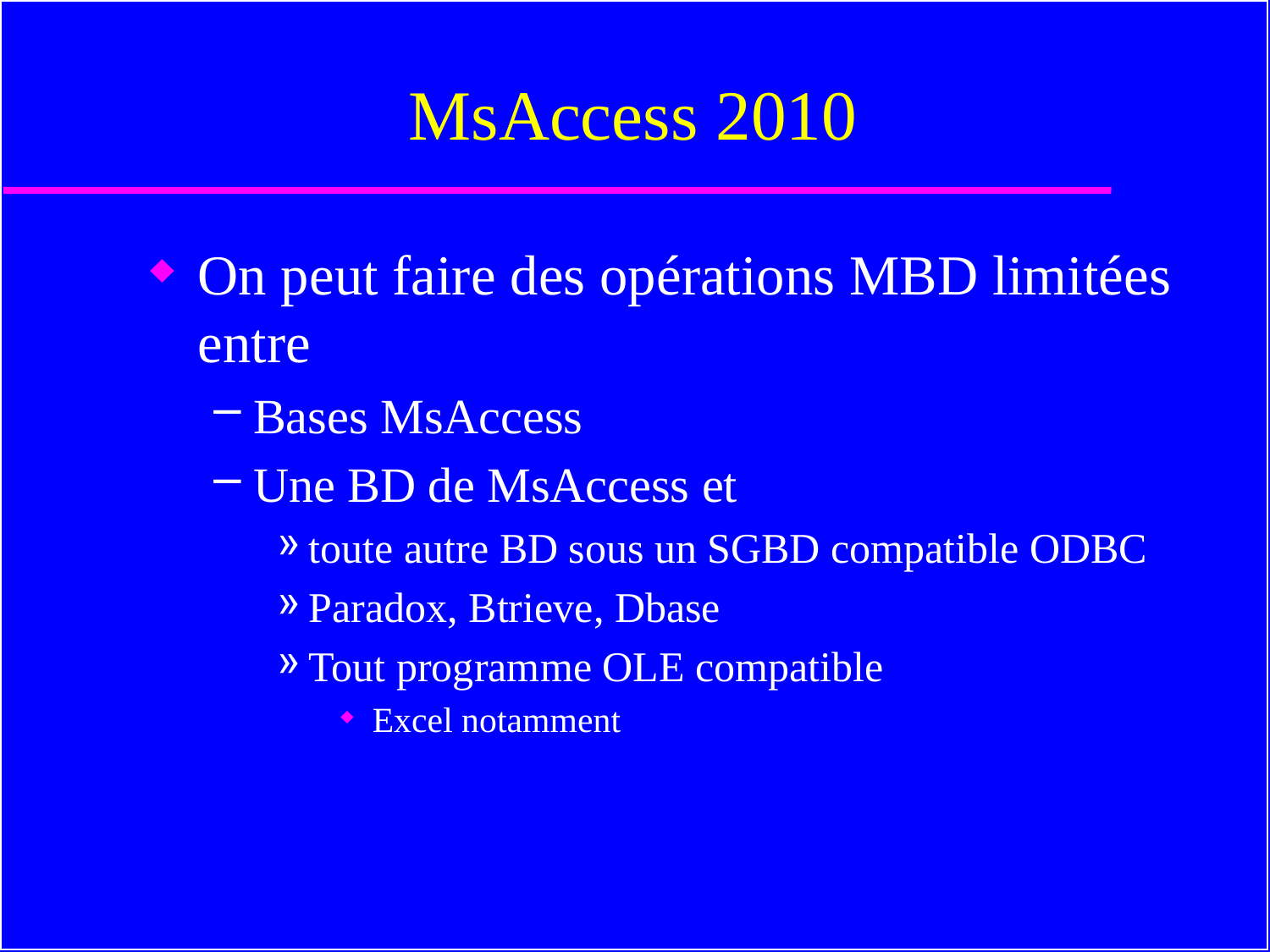

# MsAccess 2010
On peut faire des opérations MBD limitées entre
Bases MsAccess
Une BD de MsAccess et
toute autre BD sous un SGBD compatible ODBC
Paradox, Btrieve, Dbase
Tout programme OLE compatible
Excel notamment